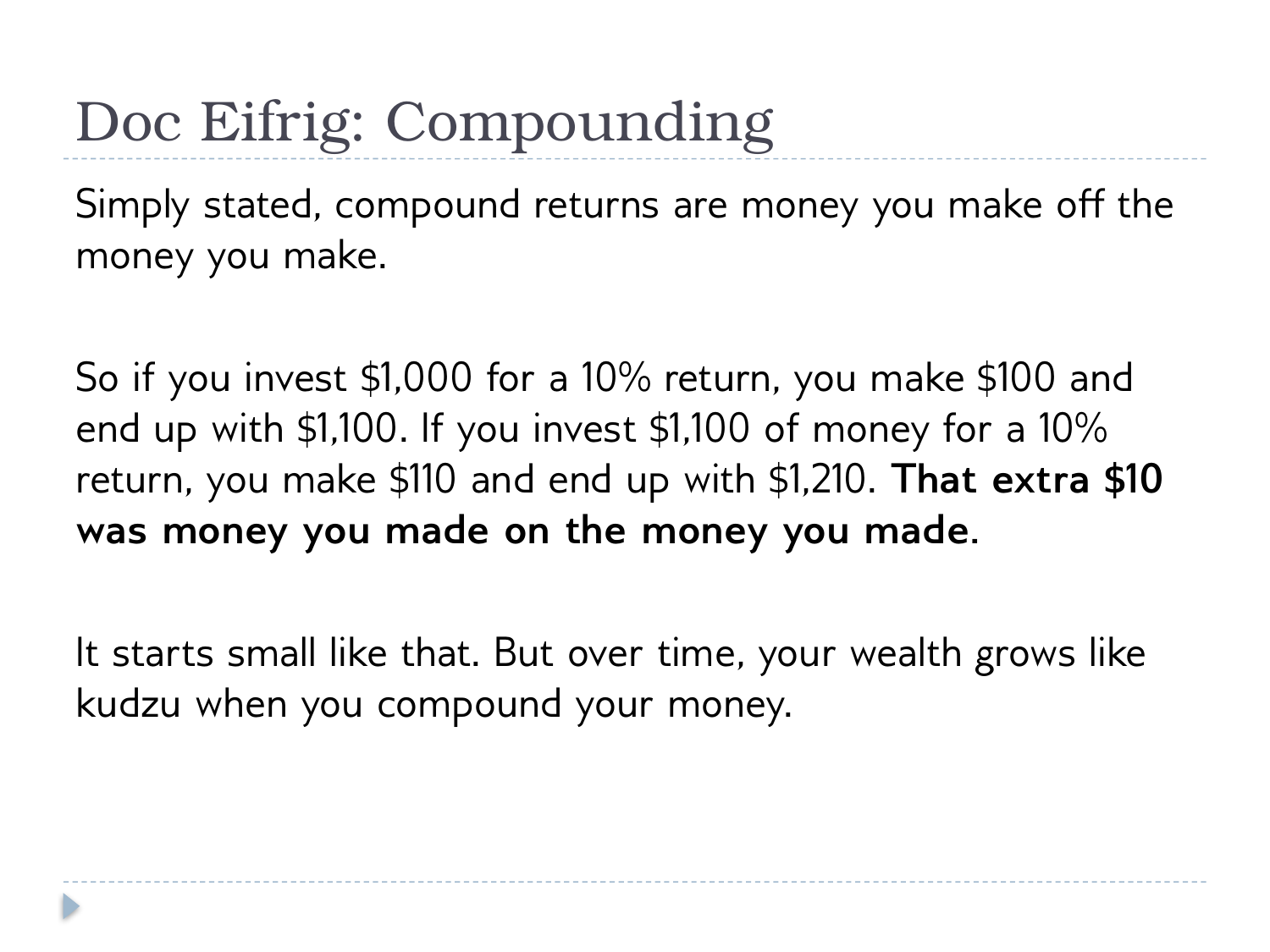

# Doc Eifrig: Compounding
Simply stated, compound returns are money you make off the money you make.

So if you invest $1,000 for a 10% return, you make $100 and end up with $1,100. If you invest $1,100 of money for a 10% return, you make $110 and end up with $1,210. That extra $10 was money you made on the money you made.

It starts small like that. But over time, your wealth grows like kudzu when you compound your money.